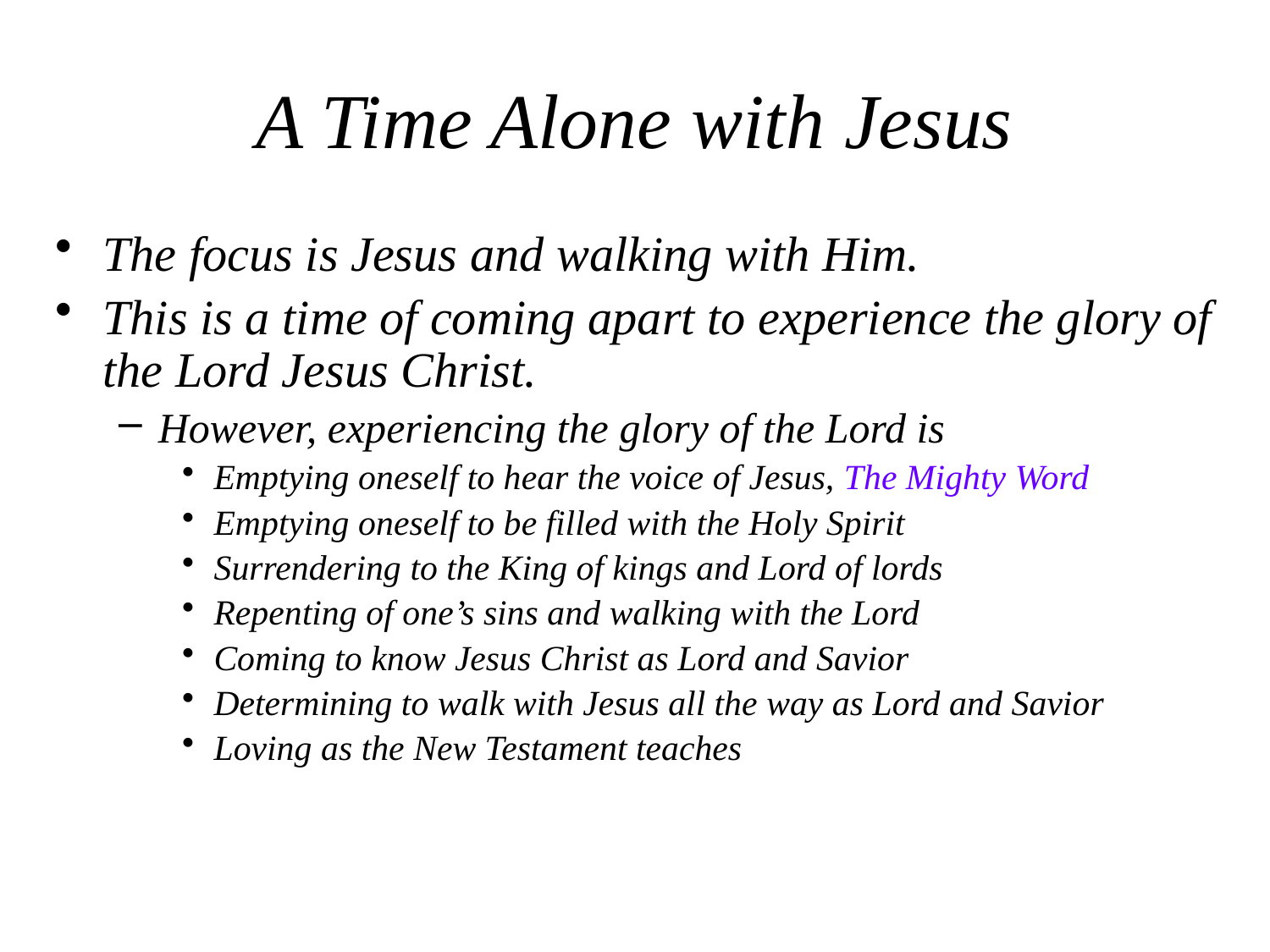

# A Time Alone with Jesus
The focus is Jesus and walking with Him.
This is a time of coming apart to experience the glory of the Lord Jesus Christ.
However, experiencing the glory of the Lord is
Emptying oneself to hear the voice of Jesus, The Mighty Word
Emptying oneself to be filled with the Holy Spirit
Surrendering to the King of kings and Lord of lords
Repenting of one’s sins and walking with the Lord
Coming to know Jesus Christ as Lord and Savior
Determining to walk with Jesus all the way as Lord and Savior
Loving as the New Testament teaches